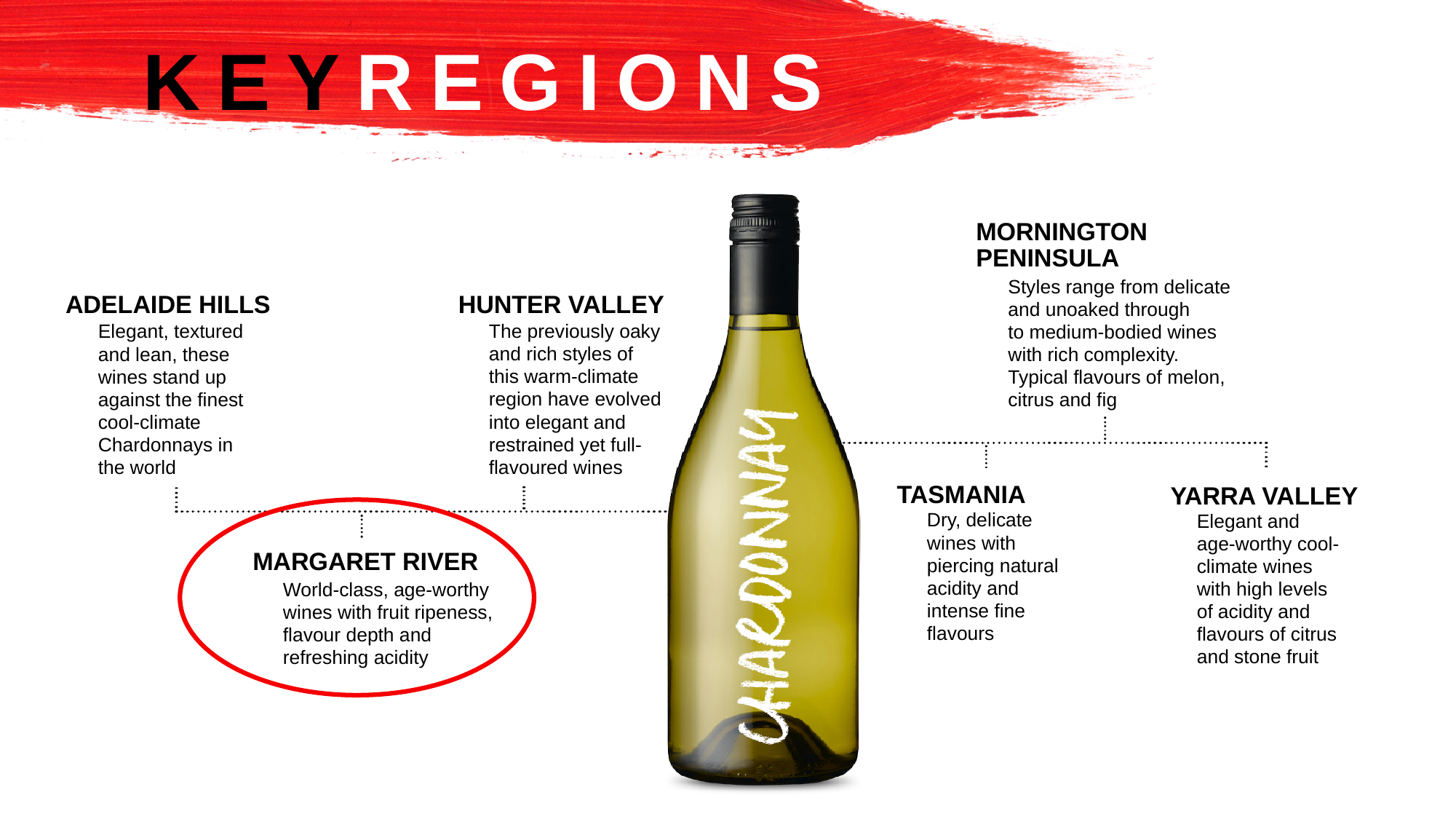

KEYREGIONS
MORNINGTON PENINSULA
Styles range from delicate and unoaked through to medium‑bodied wines with rich complexity. Typical flavours of melon, citrus and fig
ADELAIDE HILLS
HUNTER VALLEY
The previously oaky and rich styles of this warm-climate region have evolved into elegant and restrained yet full-flavoured wines
Elegant, textured and lean, these wines stand up against the finest cool-climate Chardonnays in the world
TASMANIA
YARRA VALLEY

Dry, delicate wines with piercing natural acidity and intense fine flavours
Elegant and
age-worthy cool-climate wines
with high levels
of acidity and flavours of citrus and stone fruit
MARGARET RIVER
World-class, age-worthy wines with fruit ripeness, flavour depth and refreshing acidity